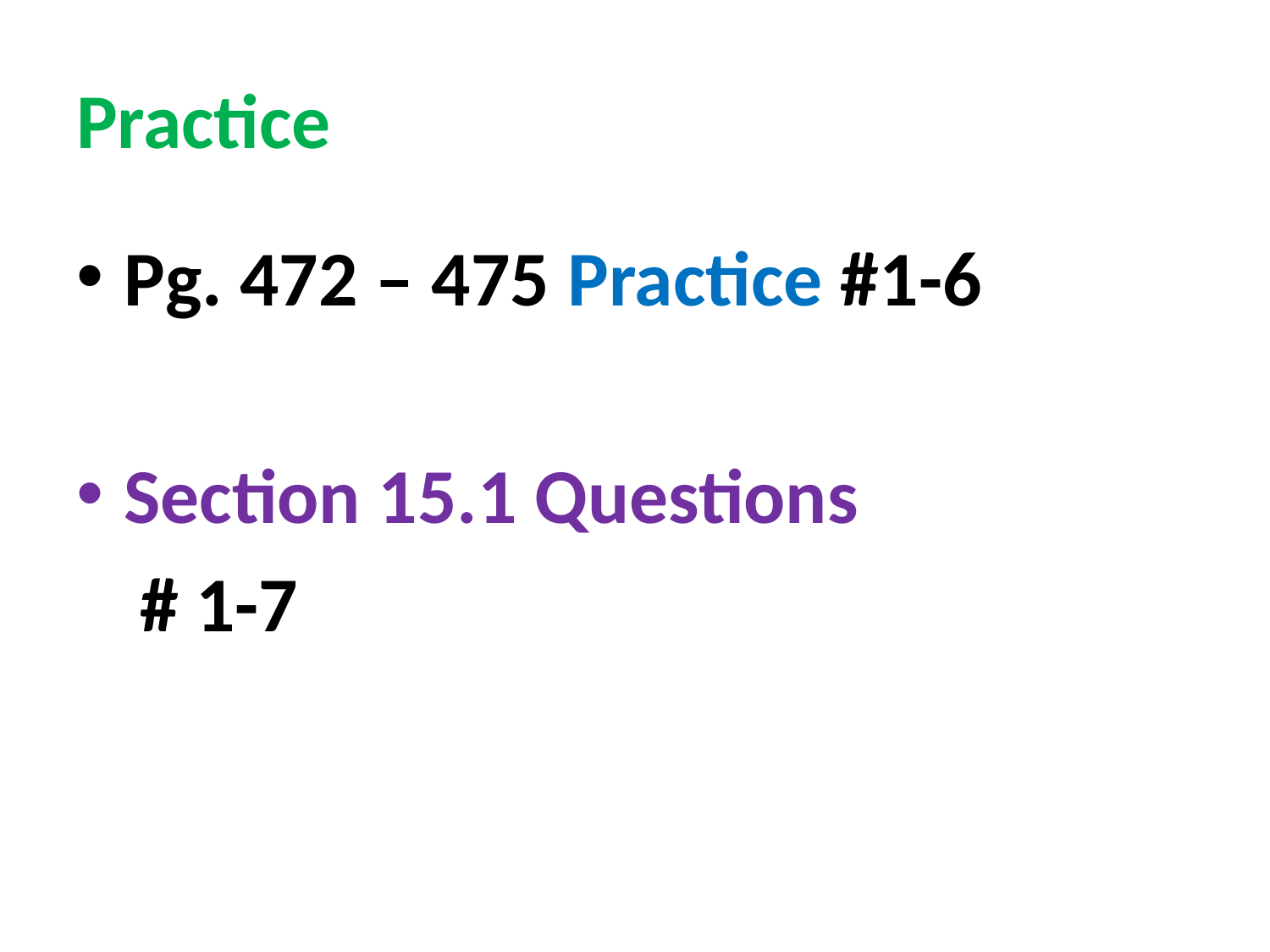

# Practice
Pg. 472 – 475 Practice #1-6

Section 15.1 Questions
# 1-7